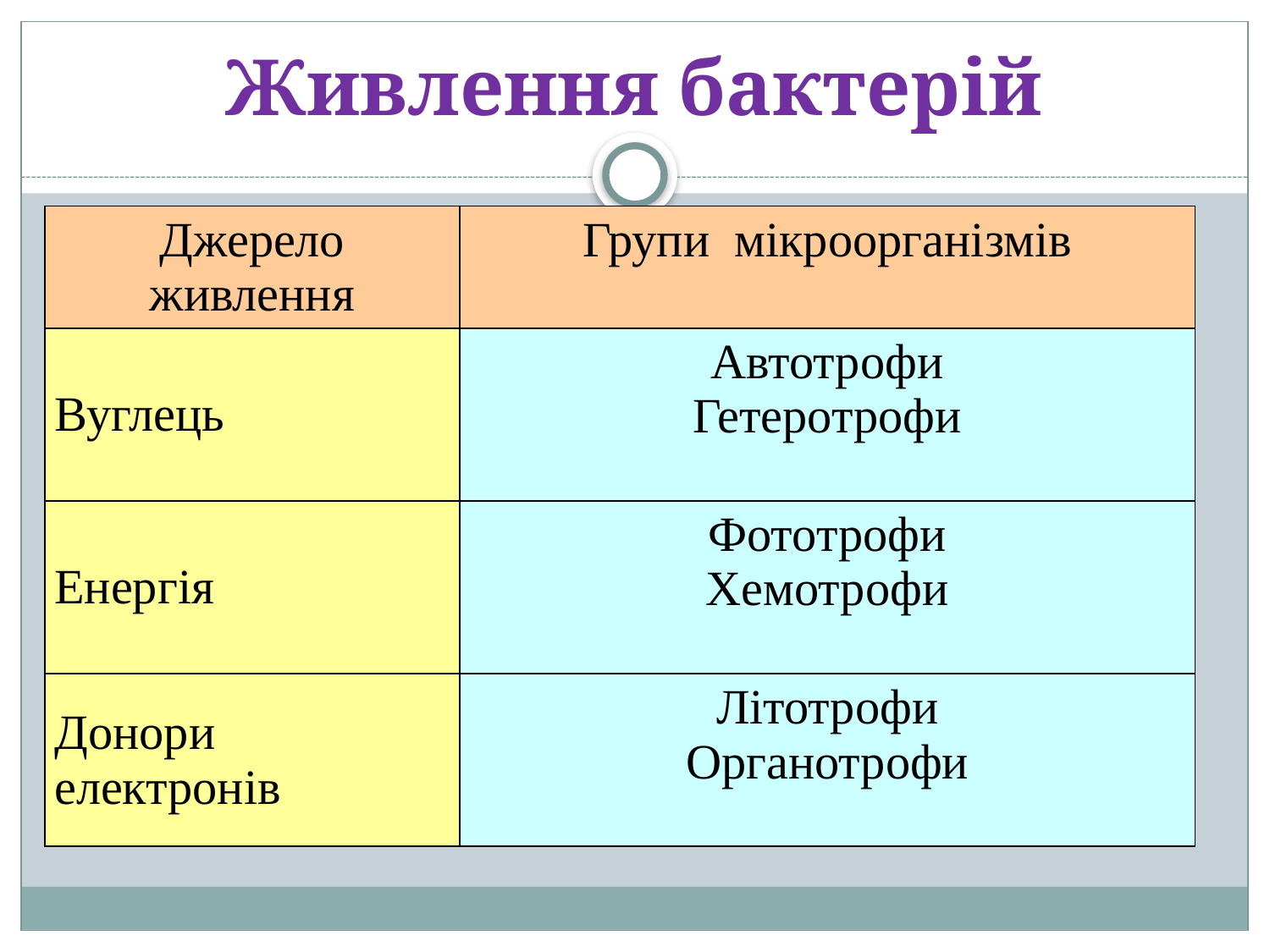

# Живлення бактерій
| Джерело живлення | Групи  мiкроорганiзмiв |
| --- | --- |
| Вуглець | Автотрофи Гетеротрофи |
| Енергiя | Фототрофи Хемотрофи |
| Донори електронiв | Літотрофи Органотрофи |